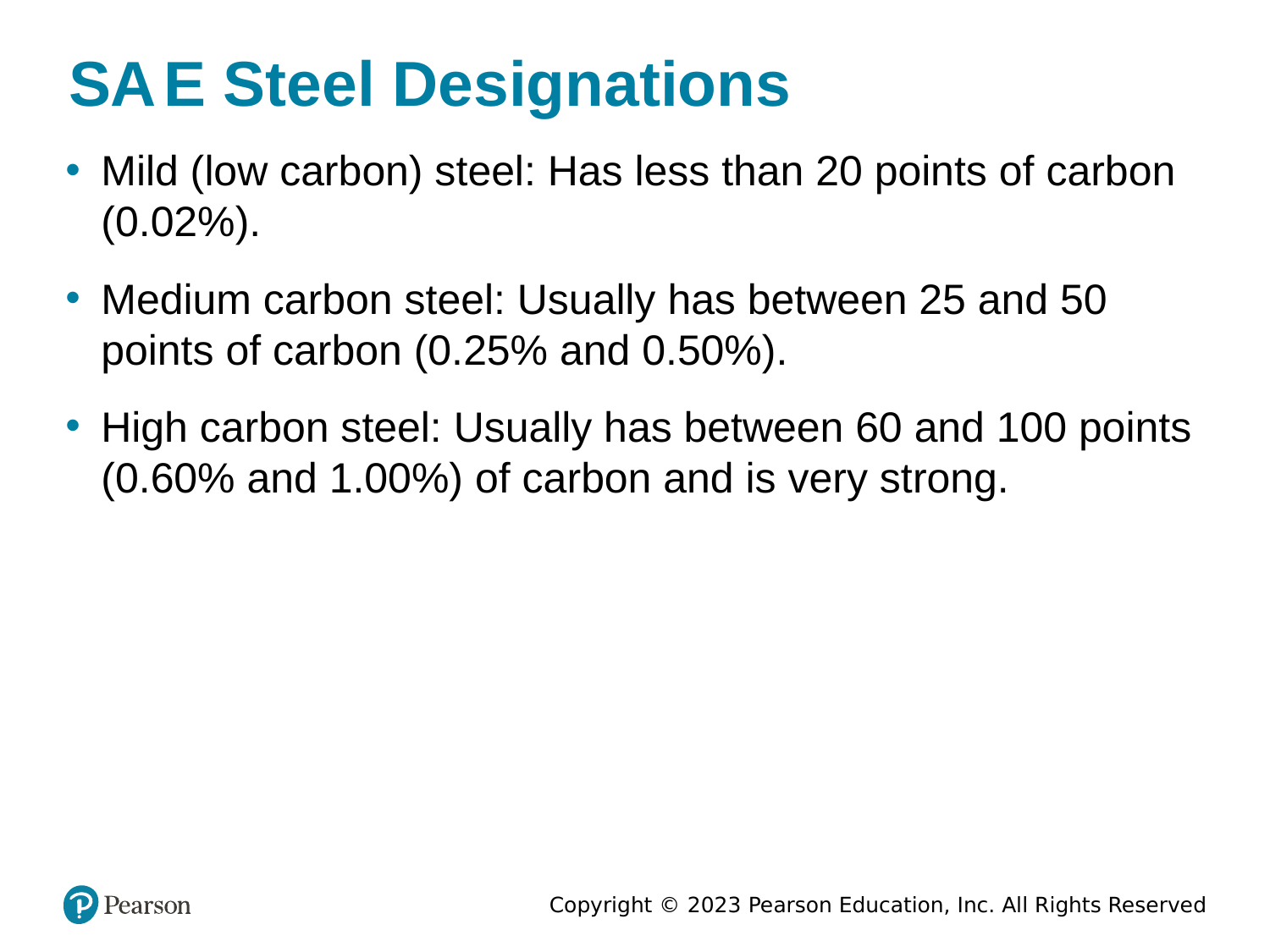

# S A E Steel Designations
Mild (low carbon) steel: Has less than 20 points of carbon (0.02%).
Medium carbon steel: Usually has between 25 and 50 points of carbon (0.25% and 0.50%).
High carbon steel: Usually has between 60 and 100 points (0.60% and 1.00%) of carbon and is very strong.